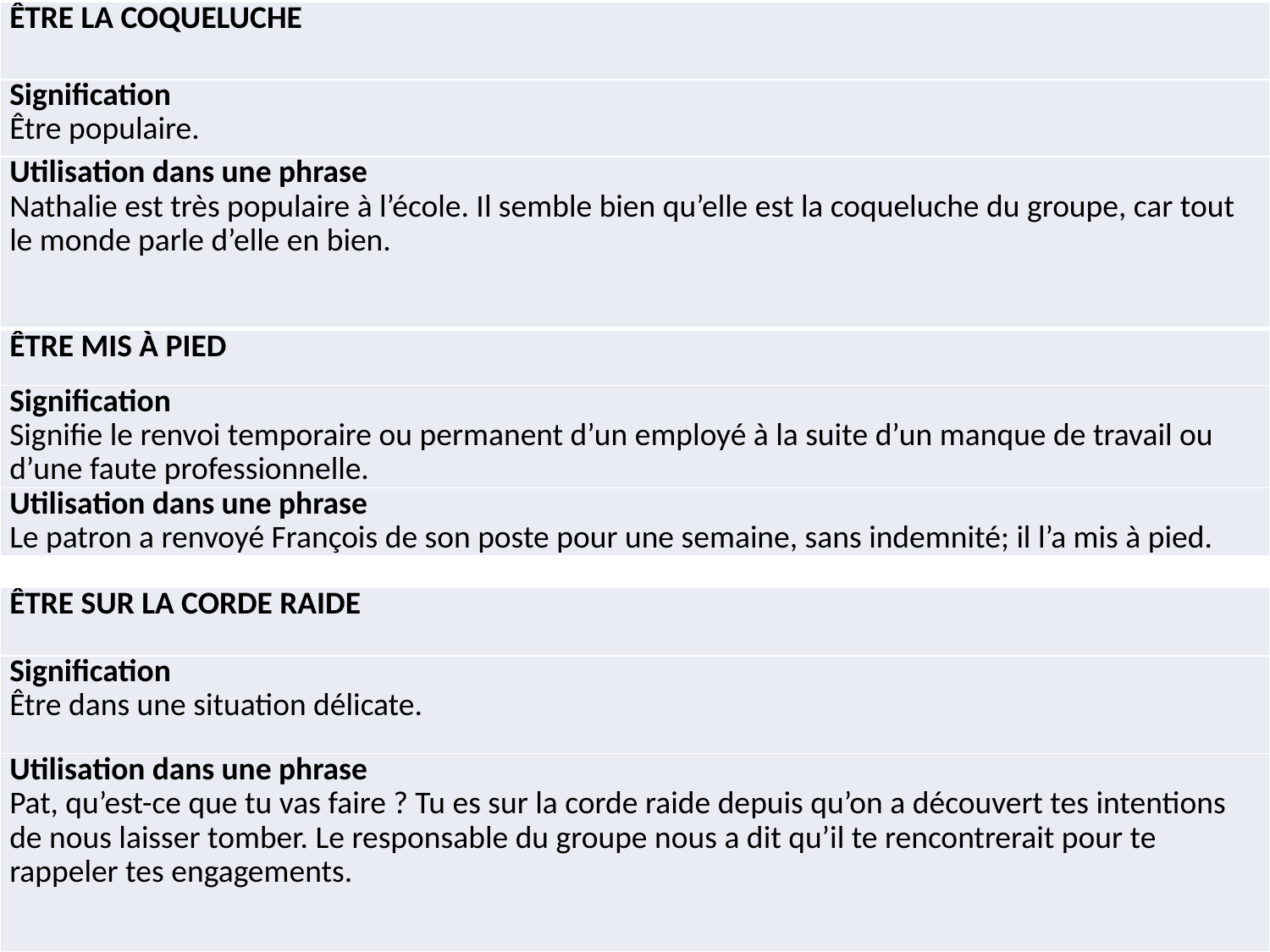

| ÊTRE LA COQUELUCHE |
| --- |
| Signification Être populaire. |
| Utilisation dans une phrase Nathalie est très populaire à l’école. Il semble bien qu’elle est la coqueluche du groupe, car tout le monde parle d’elle en bien. |
| ÊTRE MIS À PIED |
| --- |
| Signification Signifie le renvoi temporaire ou permanent d’un employé à la suite d’un manque de travail ou d’une faute professionnelle. |
| Utilisation dans une phrase Le patron a renvoyé François de son poste pour une semaine, sans indemnité; il l’a mis à pied. |
| ÊTRE SUR LA CORDE RAIDE |
| --- |
| Signification Être dans une situation délicate. |
| Utilisation dans une phrase Pat, qu’est-ce que tu vas faire ? Tu es sur la corde raide depuis qu’on a découvert tes intentions de nous laisser tomber. Le responsable du groupe nous a dit qu’il te rencontrerait pour te rappeler tes engagements. |